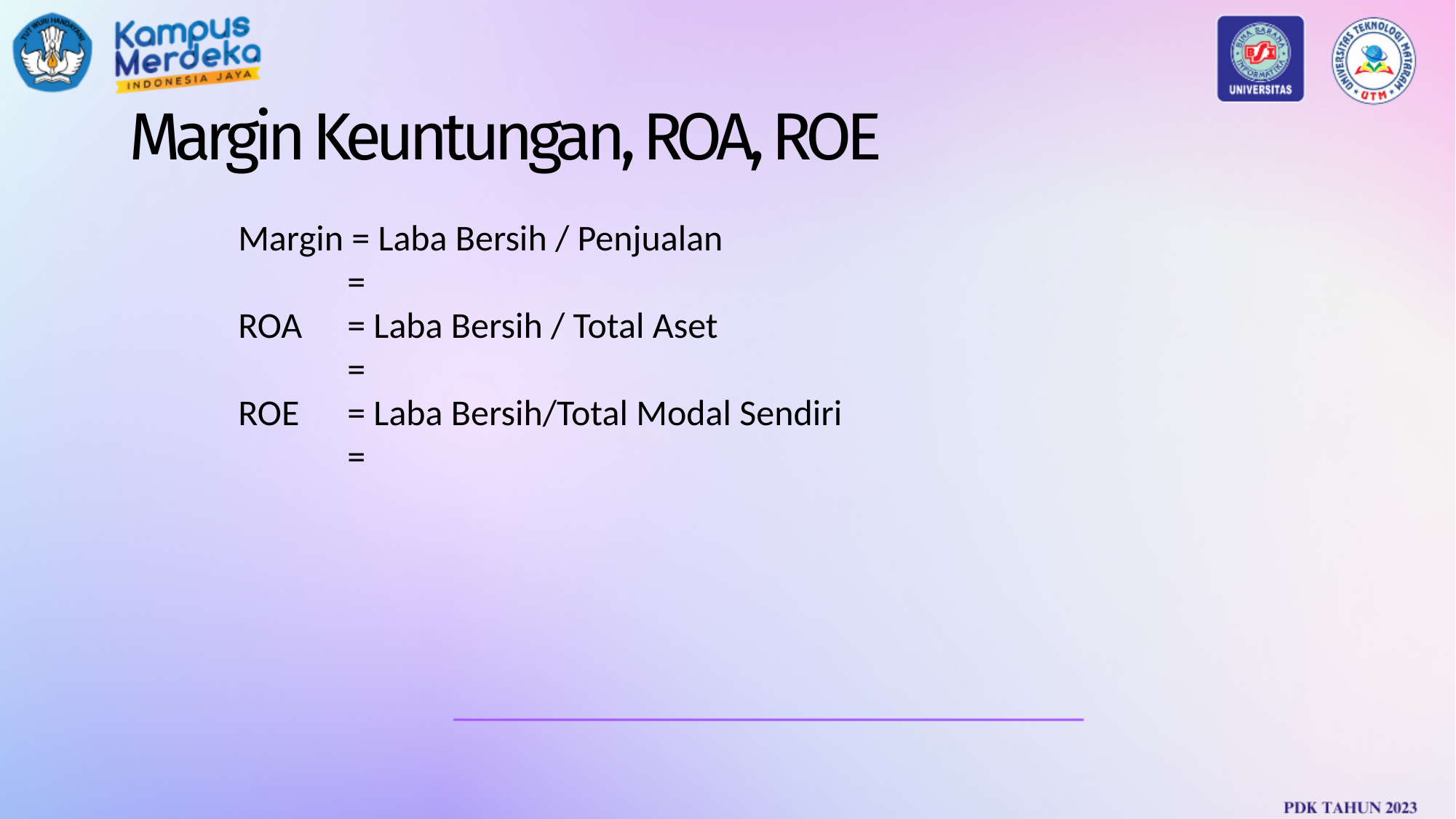

# Margin Keuntungan, ROA, ROE
Margin = Laba Bersih / Penjualan
	=
ROA 	= Laba Bersih / Total Aset
	=
ROE 	= Laba Bersih/Total Modal Sendiri
	=